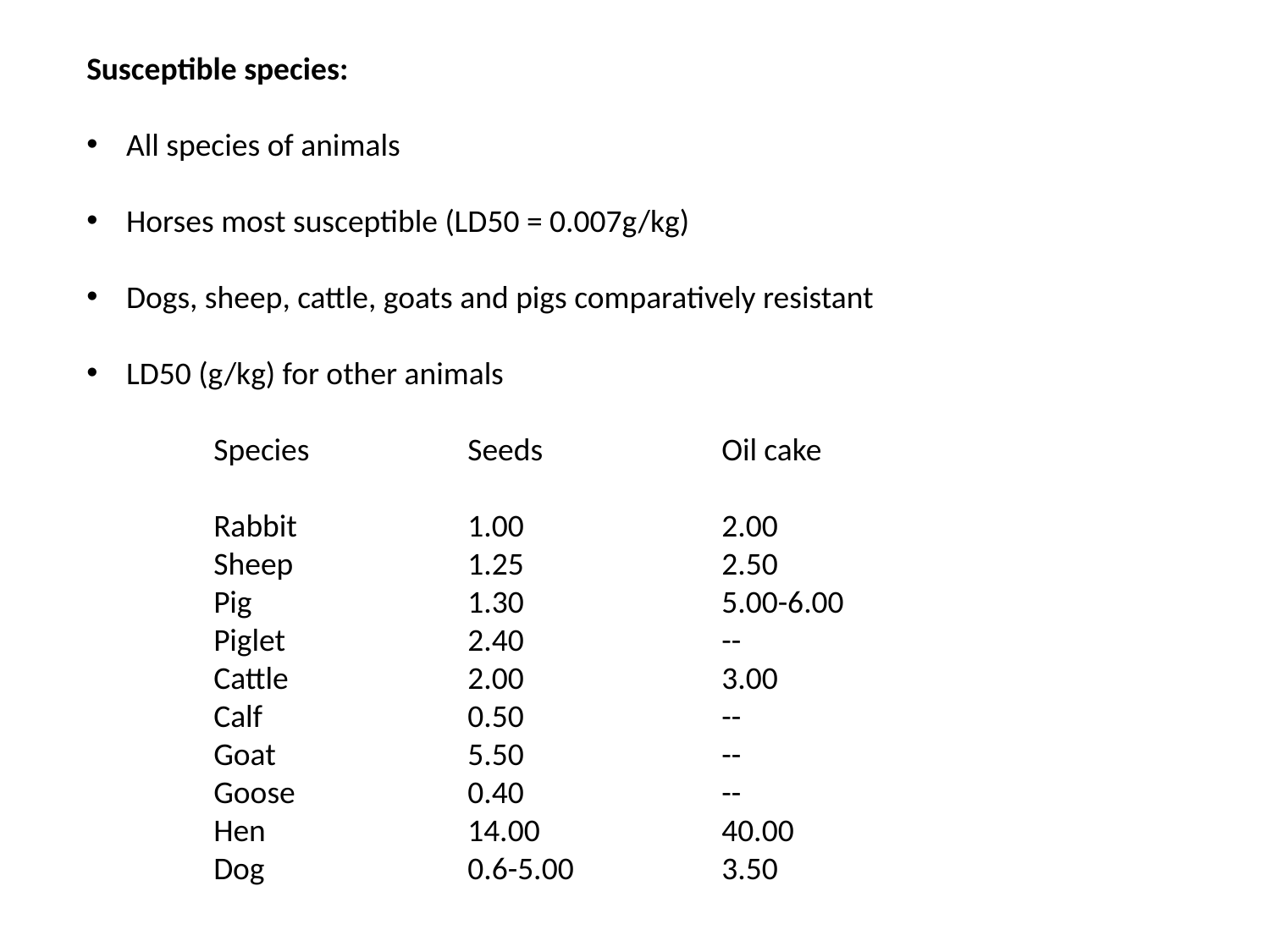

Susceptible species:

All species of animals

Horses most susceptible (LD50 = 0.007g/kg)

Dogs, sheep, cattle, goats and pigs comparatively resistant

LD50 (g/kg) for other animals

	Species		Seeds		Oil cake

	Rabbit		1.00 		2.00
	Sheep		1.25		2.50
	Pig		1.30		5.00-6.00
	Piglet		2.40		--
	Cattle		2.00		3.00
	Calf		0.50		--
	Goat		5.50		--
	Goose		0.40		--
	Hen		14.00		40.00
	Dog		0.6-5.00		3.50